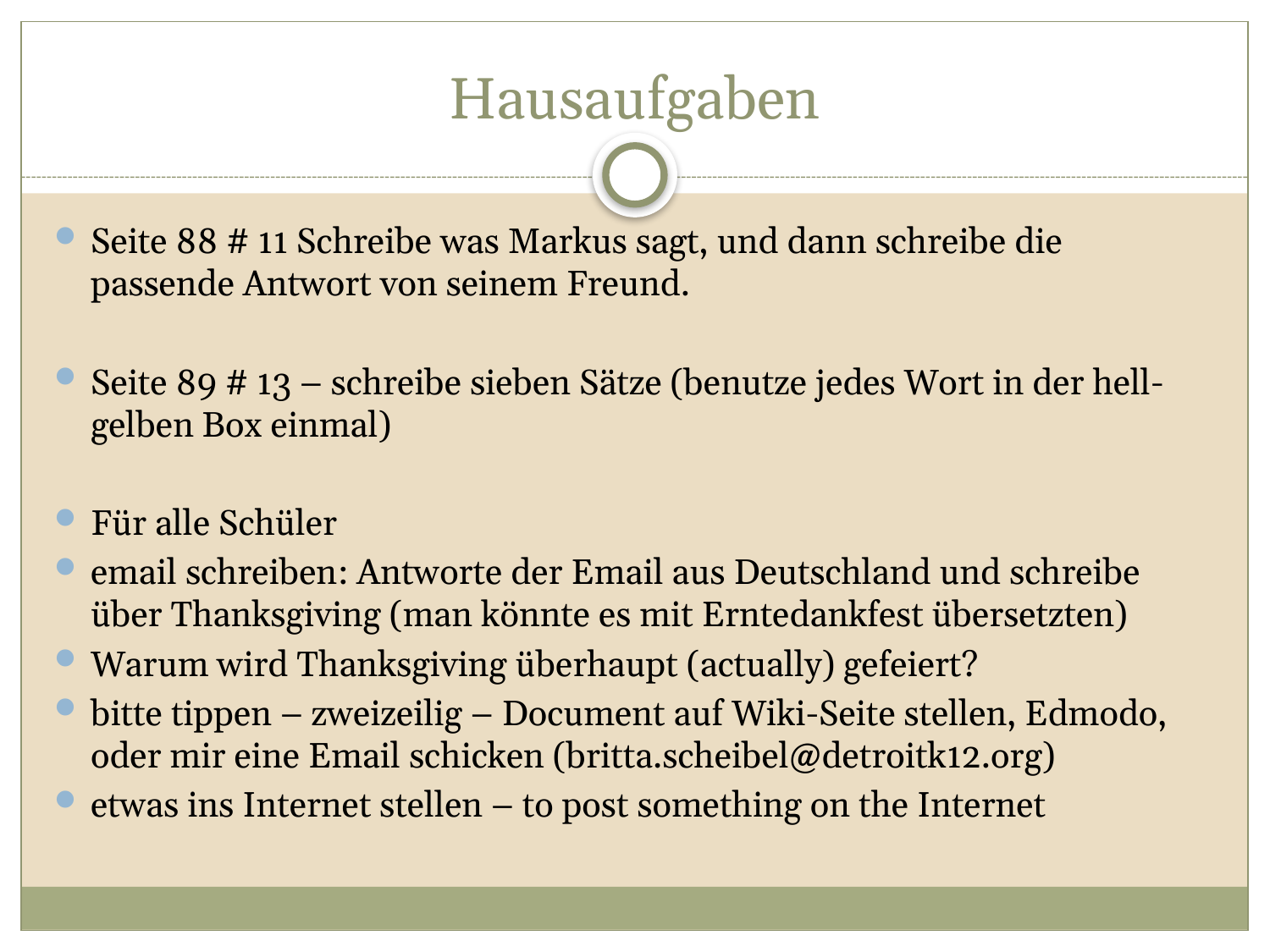

# Hausaufgaben
Seite 88 # 11 Schreibe was Markus sagt, und dann schreibe die passende Antwort von seinem Freund.

Seite 89 # 13 – schreibe sieben Sätze (benutze jedes Wort in der hell-gelben Box einmal)

Für alle Schüler
email schreiben: Antworte der Email aus Deutschland und schreibe über Thanksgiving (man könnte es mit Erntedankfest übersetzten)
Warum wird Thanksgiving überhaupt (actually) gefeiert?
bitte tippen – zweizeilig – Document auf Wiki-Seite stellen, Edmodo,  oder mir eine Email schicken (britta.scheibel@detroitk12.org)
etwas ins Internet stellen – to post something on the Internet